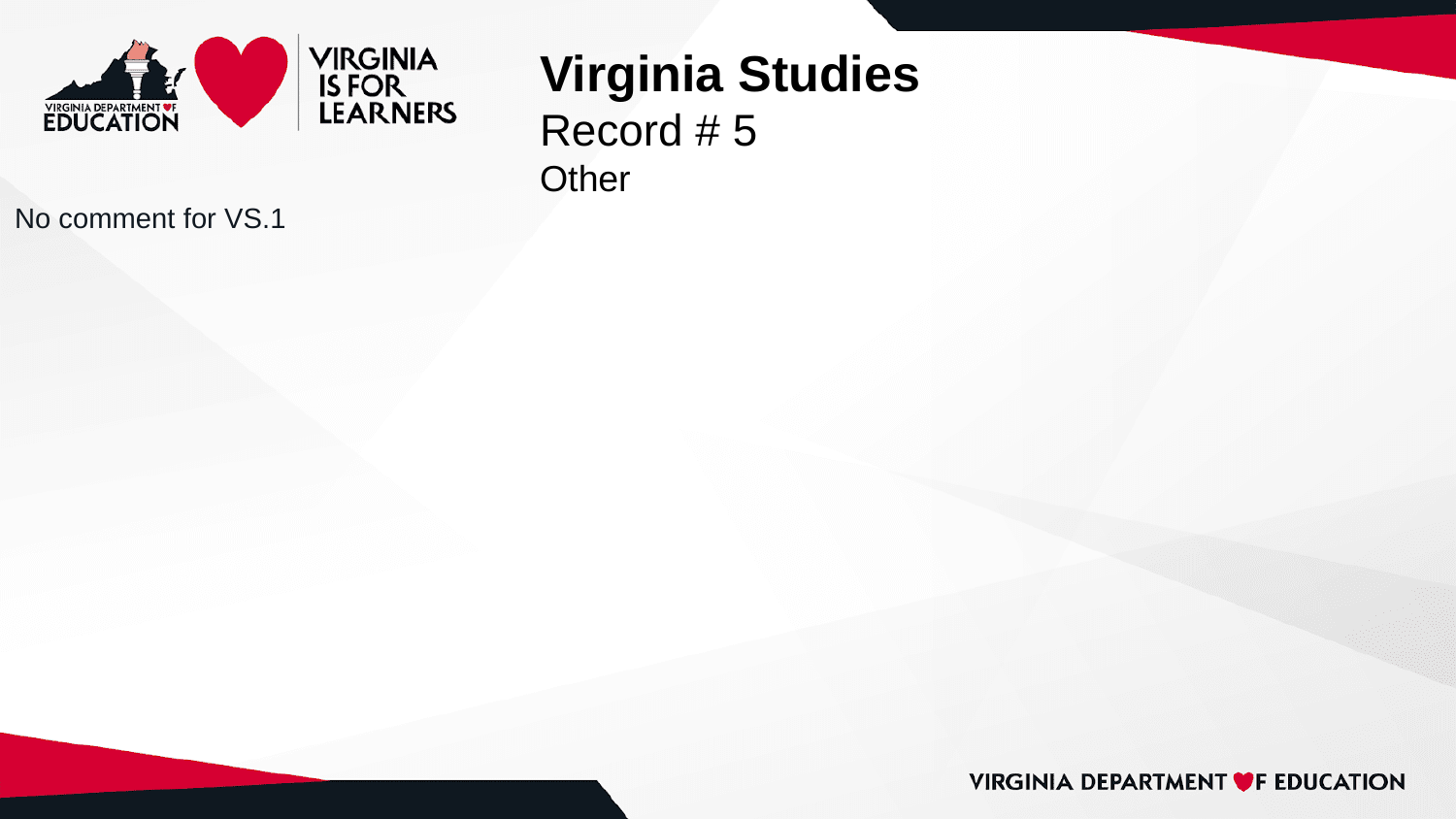

# Virginia Studies
Record # 5
Other
No comment for VS.1